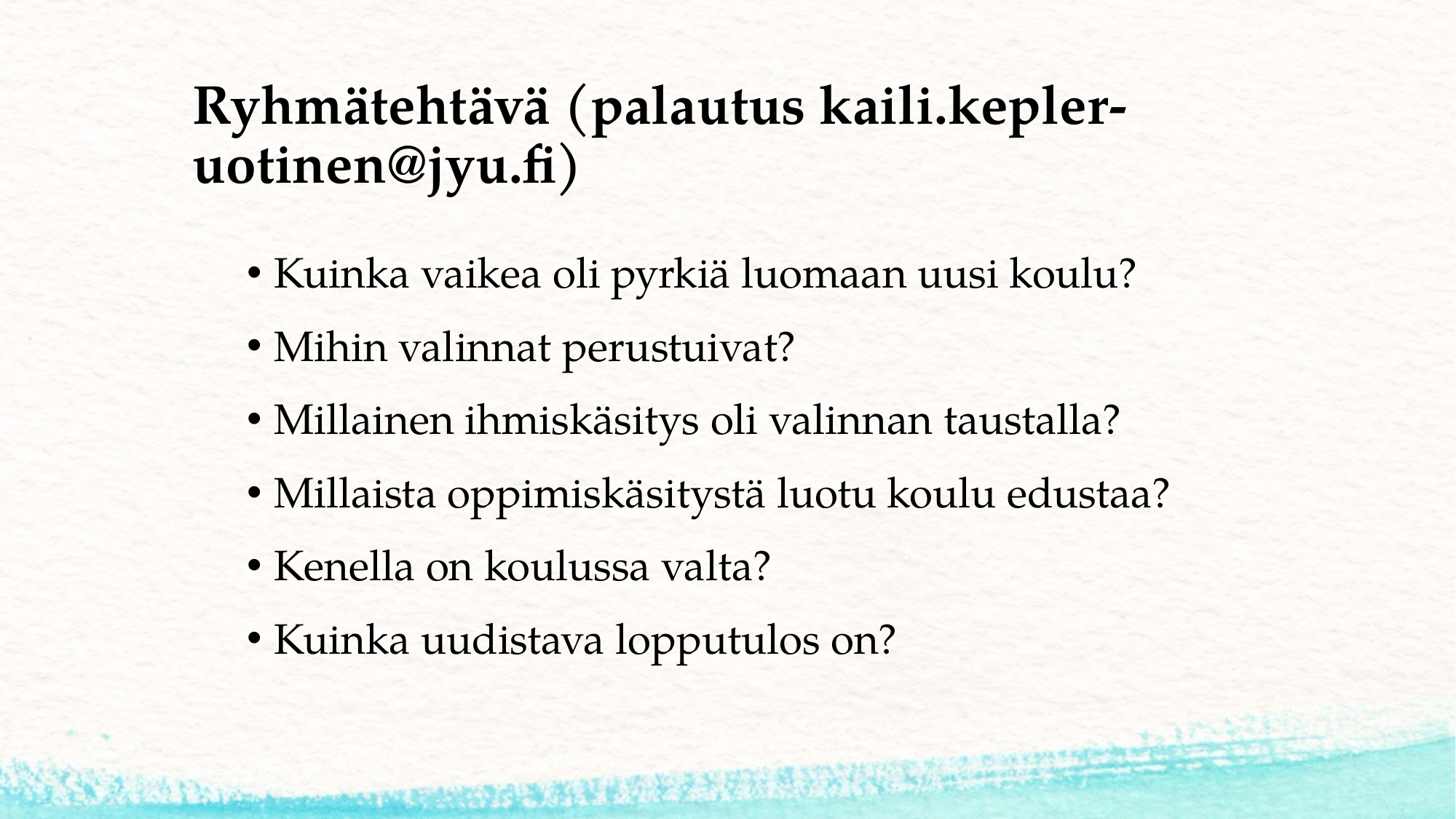

# Ryhmätehtävä (palautus kaili.kepler-uotinen@jyu.fi)
Kuinka vaikea oli pyrkiä luomaan uusi koulu?
Mihin valinnat perustuivat?
Millainen ihmiskäsitys oli valinnan taustalla?
Millaista oppimiskäsitystä luotu koulu edustaa?
Kenella on koulussa valta?
Kuinka uudistava lopputulos on?